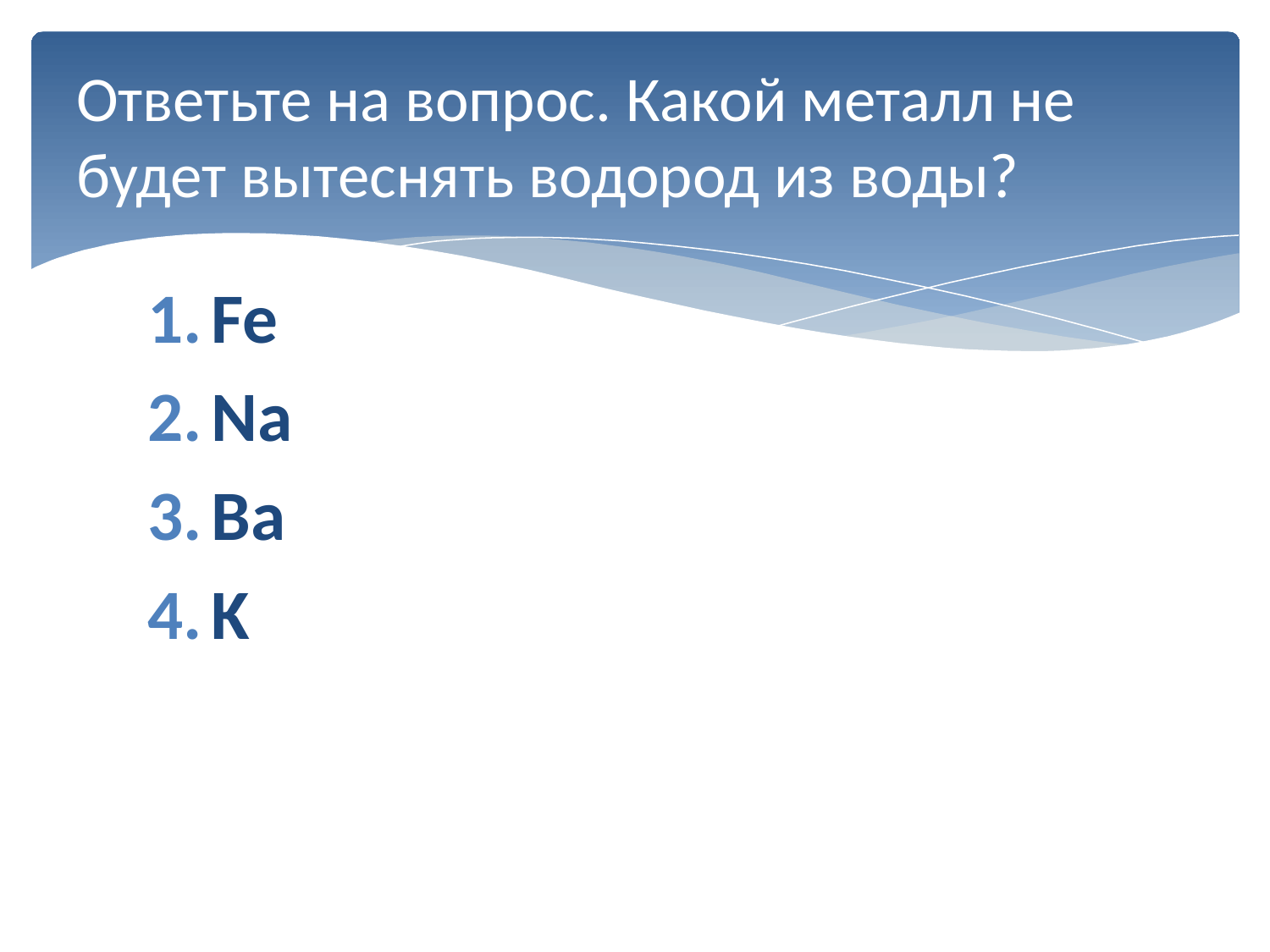

# Ответьте на вопрос. Какой металл не будет вытеснять водород из воды?
Fe
Na
Ba
K